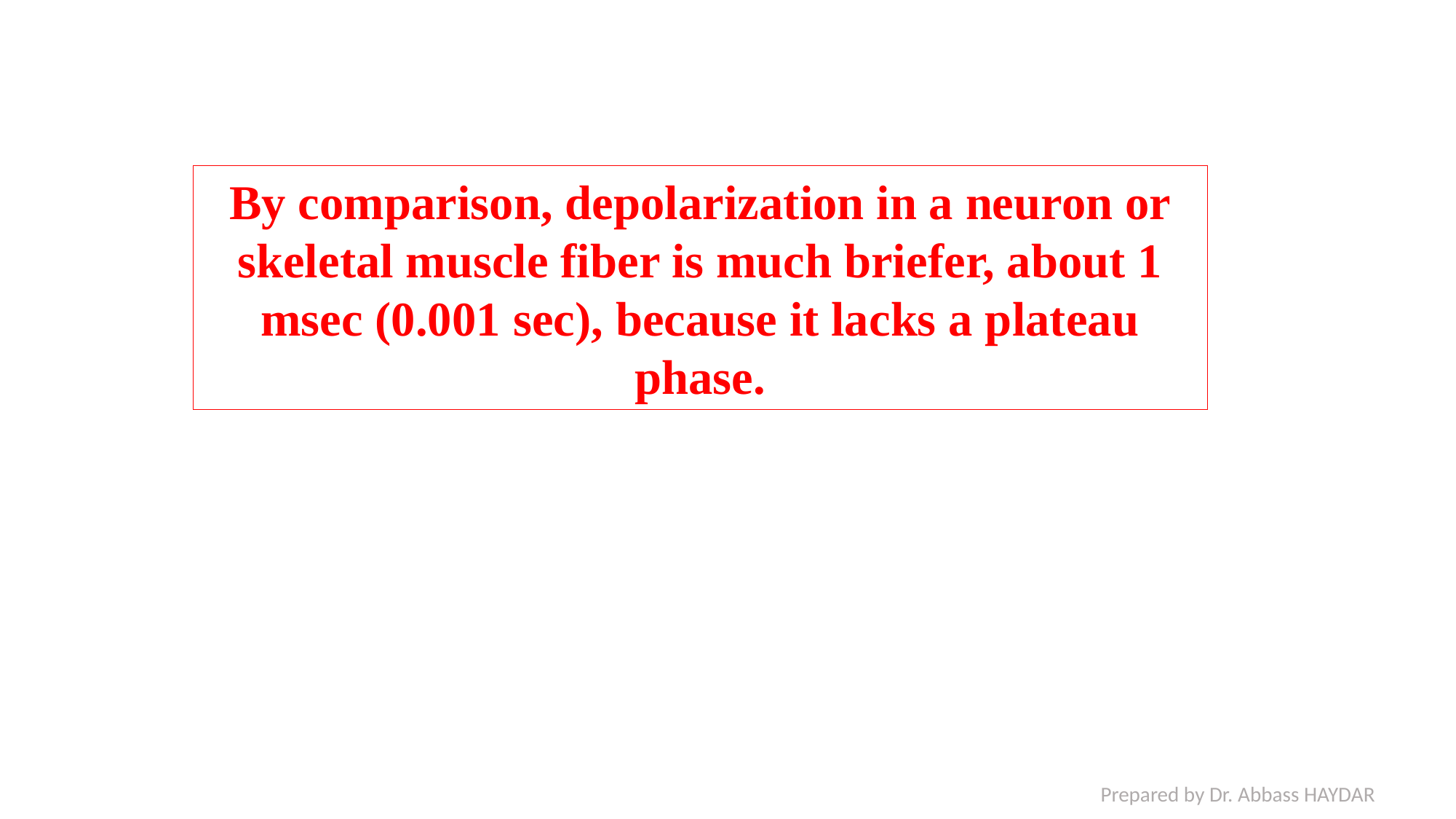

By comparison, depolarization in a neuron or skeletal muscle fiber is much briefer, about 1 msec (0.001 sec), because it lacks a plateau phase.
Prepared by Dr. Abbass HAYDAR